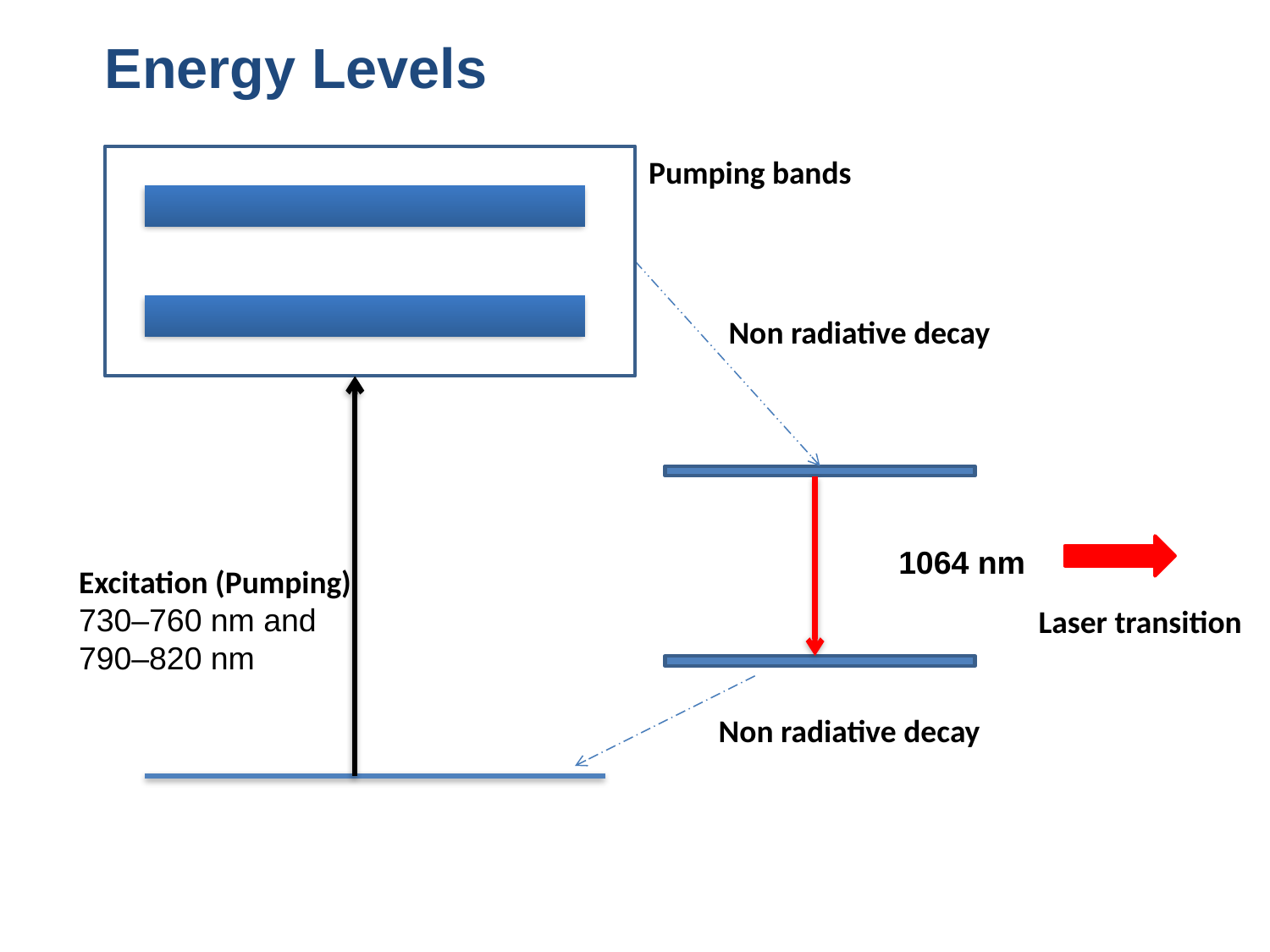

# Energy Levels

Pumping bands

Non radiative decay

1064 nm

Excitation (Pumping)
730–760 nm and
790–820 nm

Laser transition

Non radiative decay